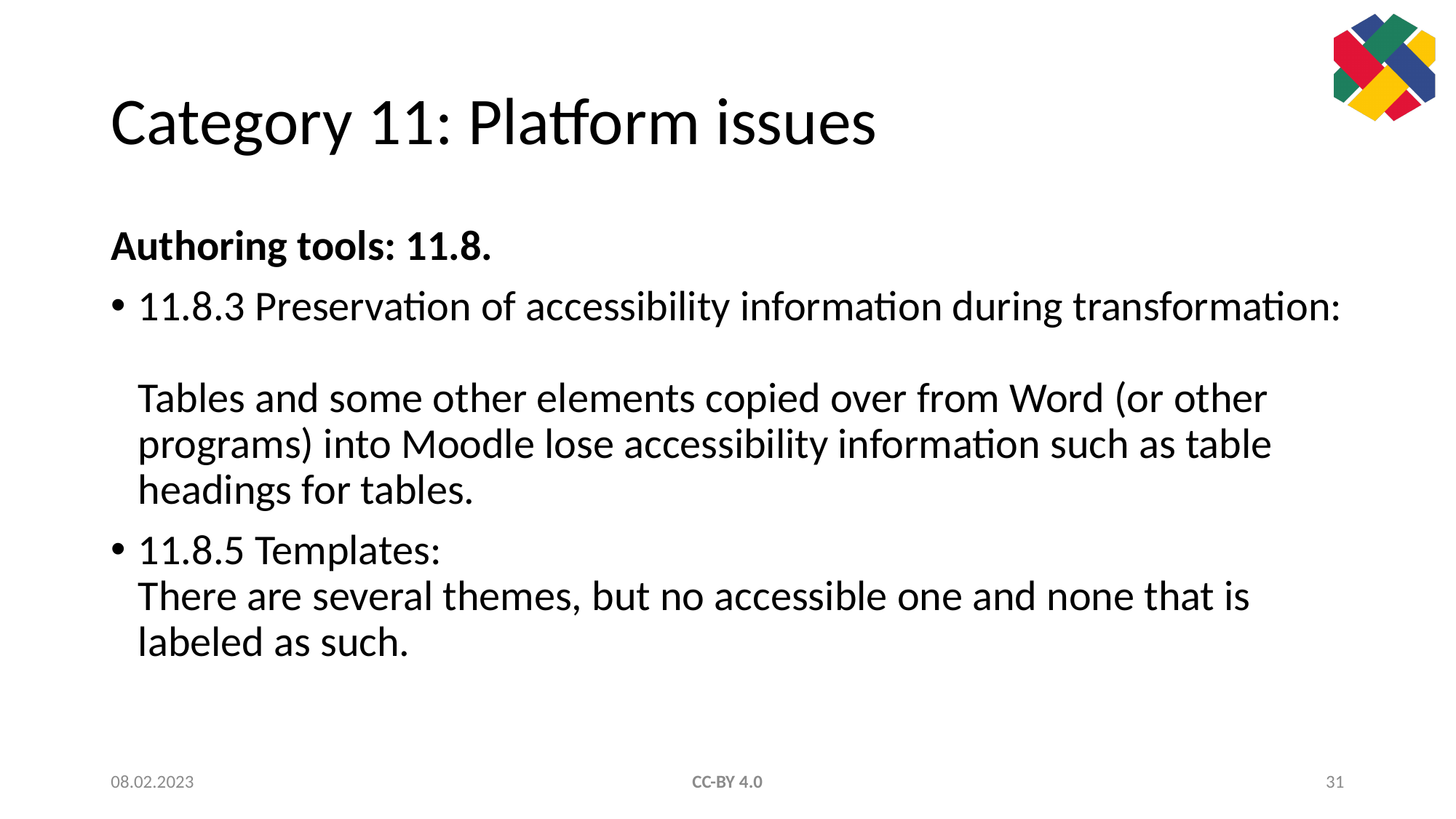

# Category 11: Platform issues
Authoring tools: 11.8.
11.8.3 Preservation of accessibility information during transformation:
Tables and some other elements copied over from Word (or other programs) into Moodle lose accessibility information such as table headings for tables.
11.8.5 Templates:
There are several themes, but no accessible one and none that is labeled as such.

08.02.2023
CC-BY 4.0
31